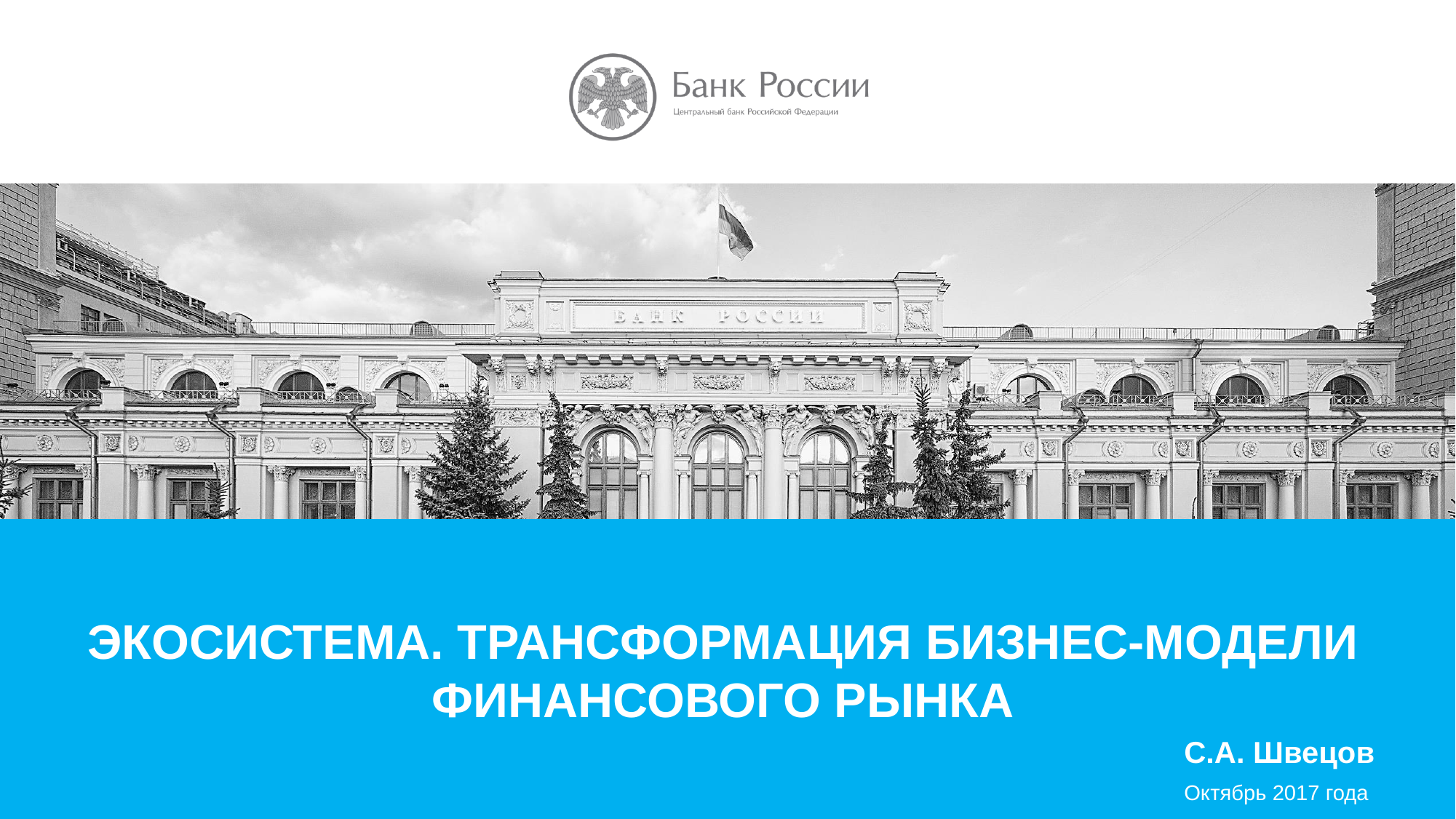

ЭКОСИСТЕМА. ТРАНСФОРМАЦИЯ БИЗНЕС-МОДЕЛИ ФИНАНСОВОГО РЫНКА
С.А. Швецов
Октябрь 2017 года